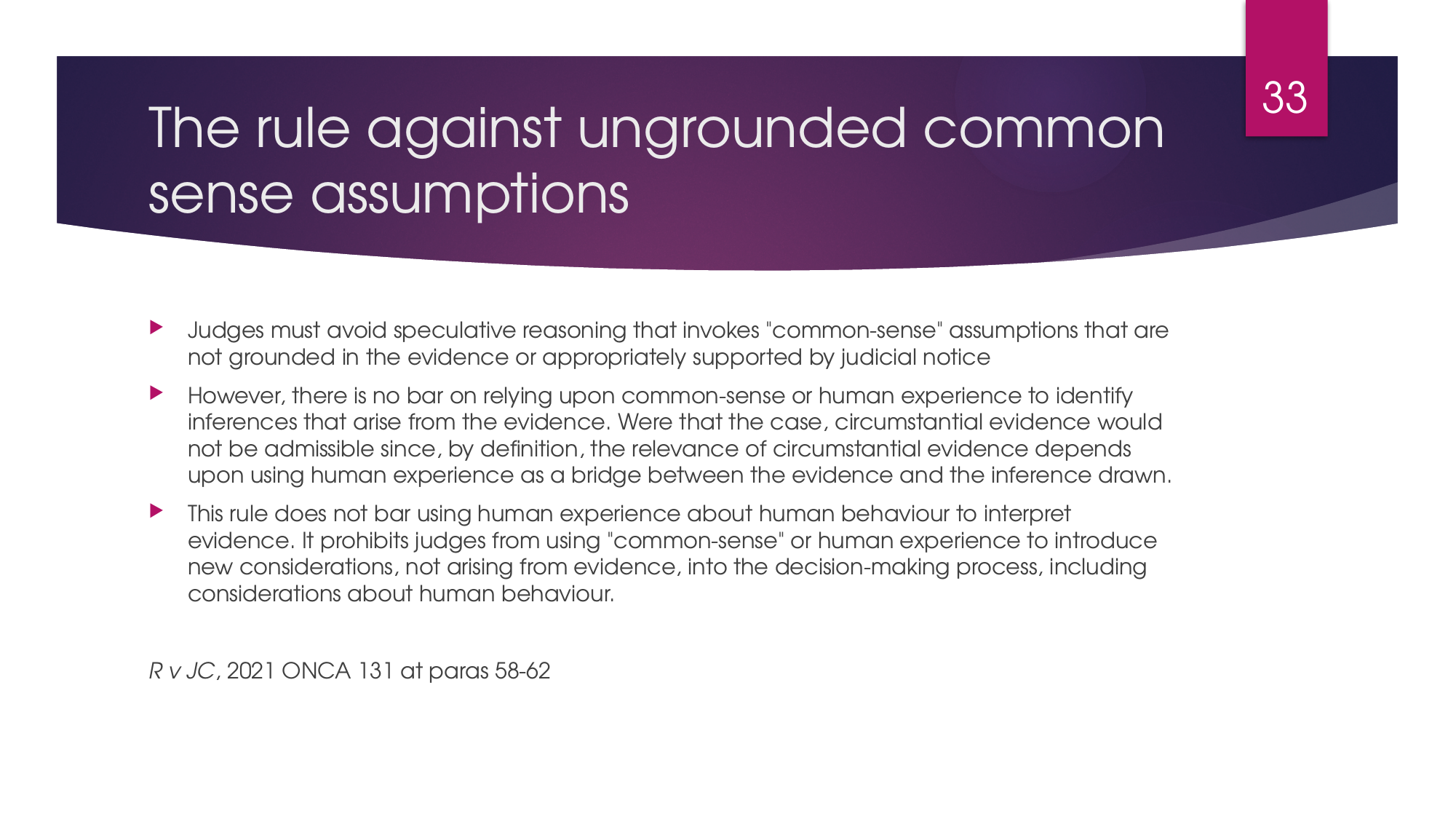

33
# The rule against ungrounded common sense assumptions
Judges must avoid speculative reasoning that invokes "common-sense" assumptions that are not grounded in the evidence or appropriately supported by judicial notice
However, there is no bar on relying upon common-sense or human experience to identify inferences that arise from the evidence. Were that the case, circumstantial evidence would not be admissible since, by definition, the relevance of circumstantial evidence depends upon using human experience as a bridge between the evidence and the inference drawn.
This rule does not bar using human experience about human behaviour to interpret evidence. It prohibits judges from using "common-sense" or human experience to introduce new considerations, not arising from evidence, into the decision-making process, including considerations about human behaviour.

R v JC, 2021 ONCA 131 at paras 58-62